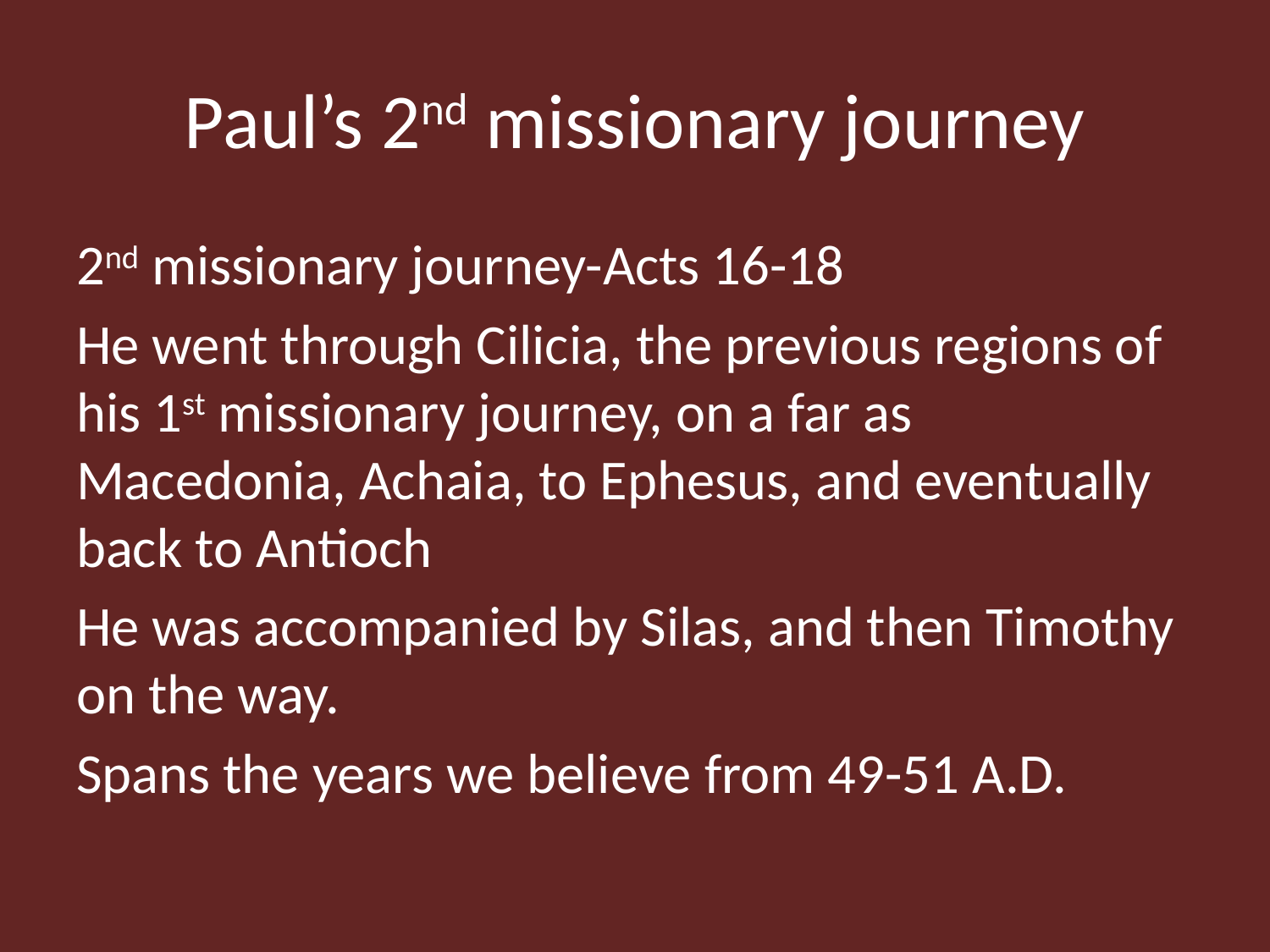

# Paul’s 2nd missionary journey
2nd missionary journey-Acts 16-18
He went through Cilicia, the previous regions of his 1st missionary journey, on a far as Macedonia, Achaia, to Ephesus, and eventually back to Antioch
He was accompanied by Silas, and then Timothy on the way.
Spans the years we believe from 49-51 A.D.